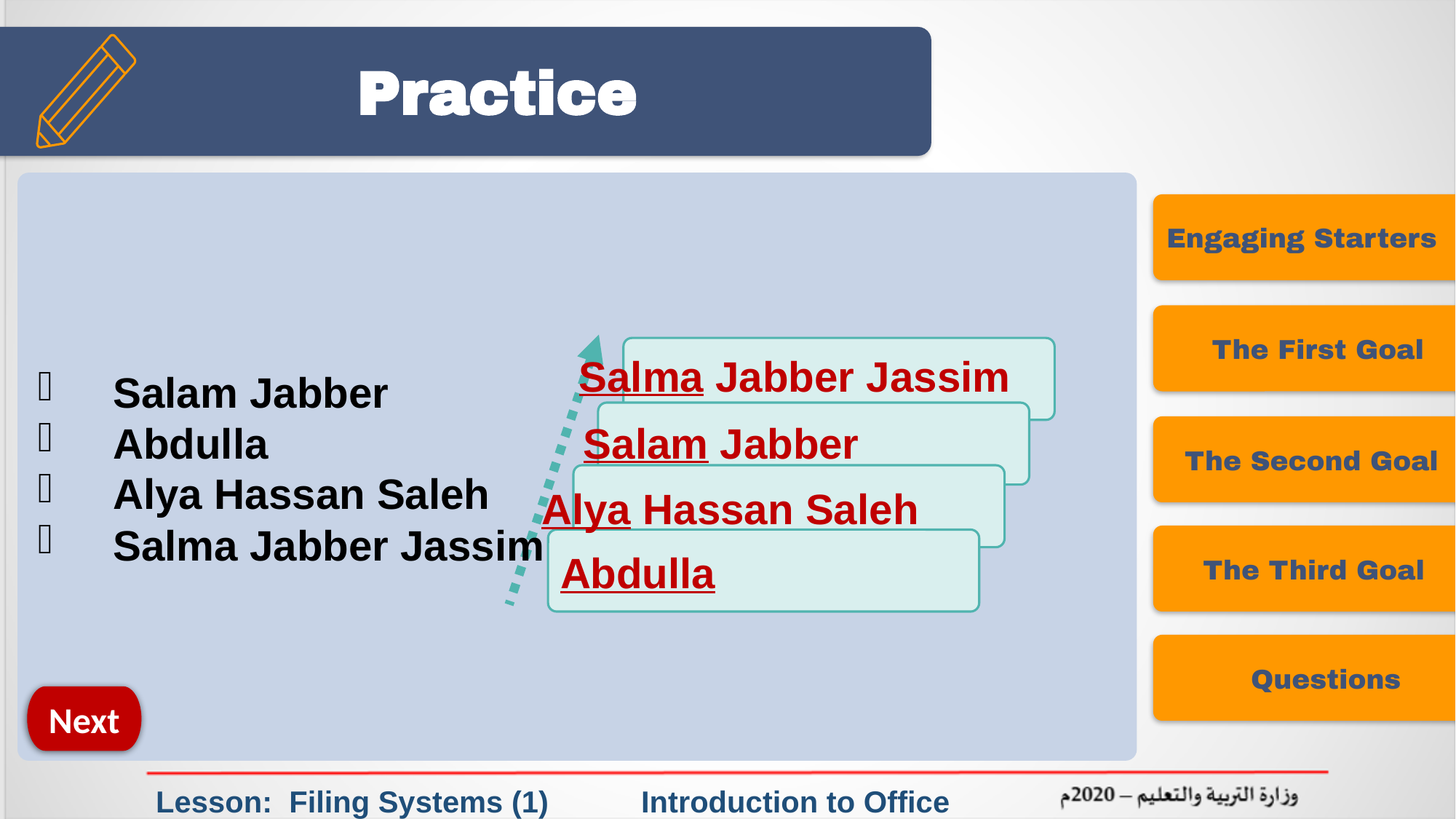

# Practice

Engaging Starters
     The First Goal

Salma Jabber Jassim
Salam Jabber
Abdulla
Alya Hassan Saleh
Salma Jabber Jassim
Salam Jabber
  The Second Goal

Alya Hassan Saleh
    The Third Goal
Abdulla
 Questions
Next
Lesson:  Filing Systems (1)           Introduction to Office Management                    ادر 111